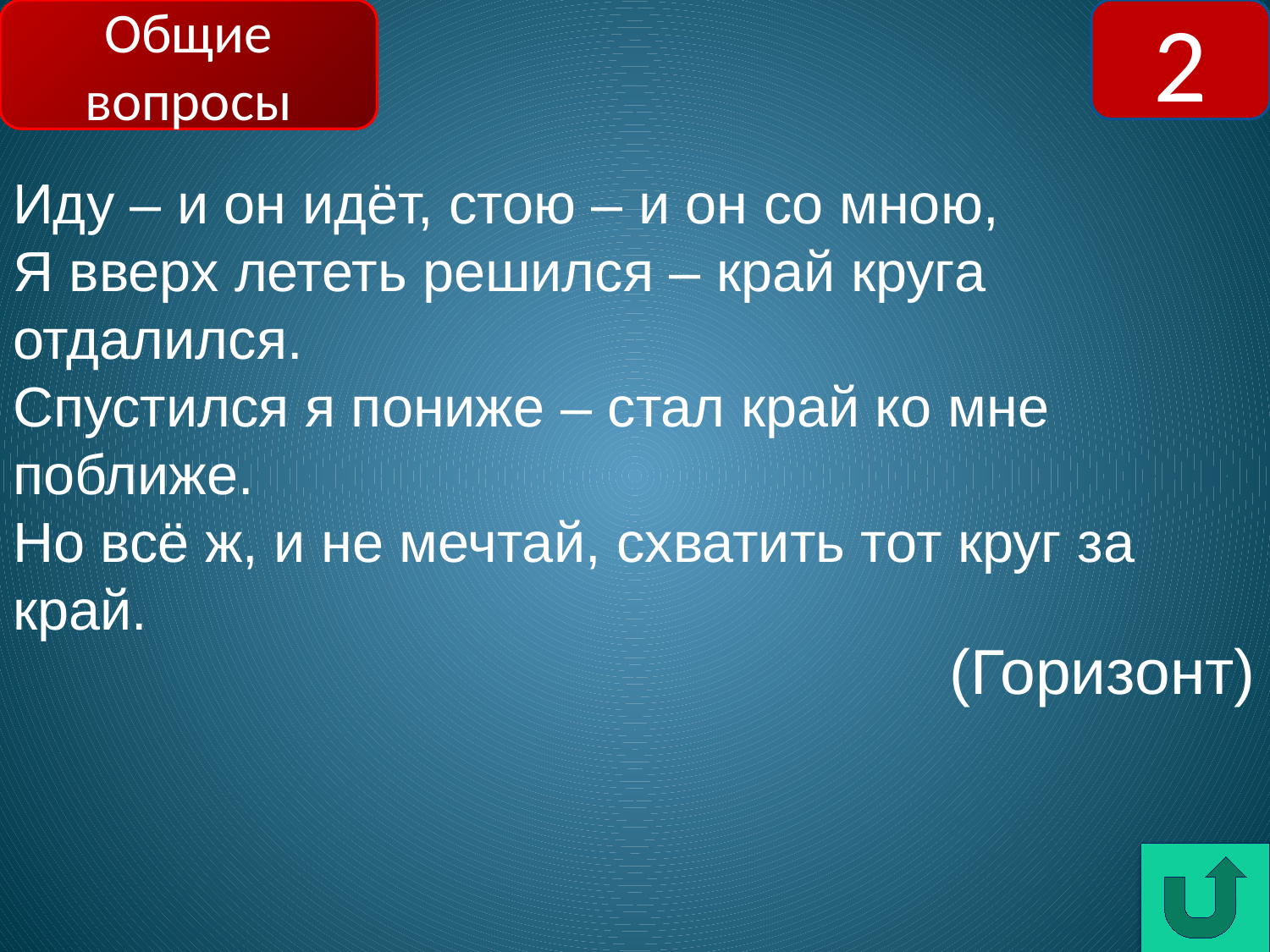

Общие вопросы
2
Иду – и он идёт, стою – и он со мною,
Я вверх лететь решился – край круга отдалился.
Спустился я пониже – стал край ко мне поближе.
Но всё ж, и не мечтай, схватить тот круг за край.
(Горизонт)